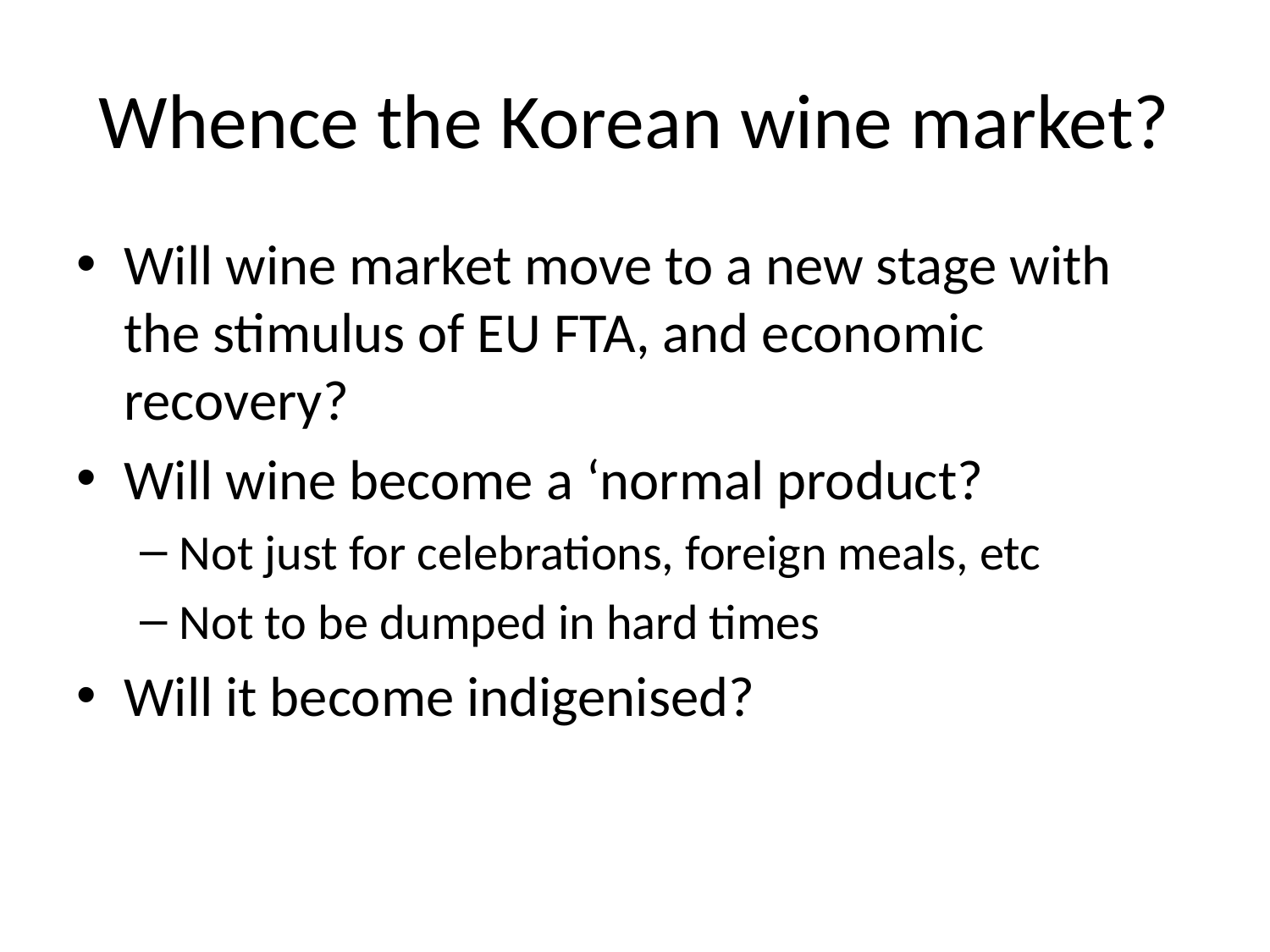

# Whence the Korean wine market?
Will wine market move to a new stage with the stimulus of EU FTA, and economic recovery?
Will wine become a ‘normal product?
Not just for celebrations, foreign meals, etc
Not to be dumped in hard times
Will it become indigenised?